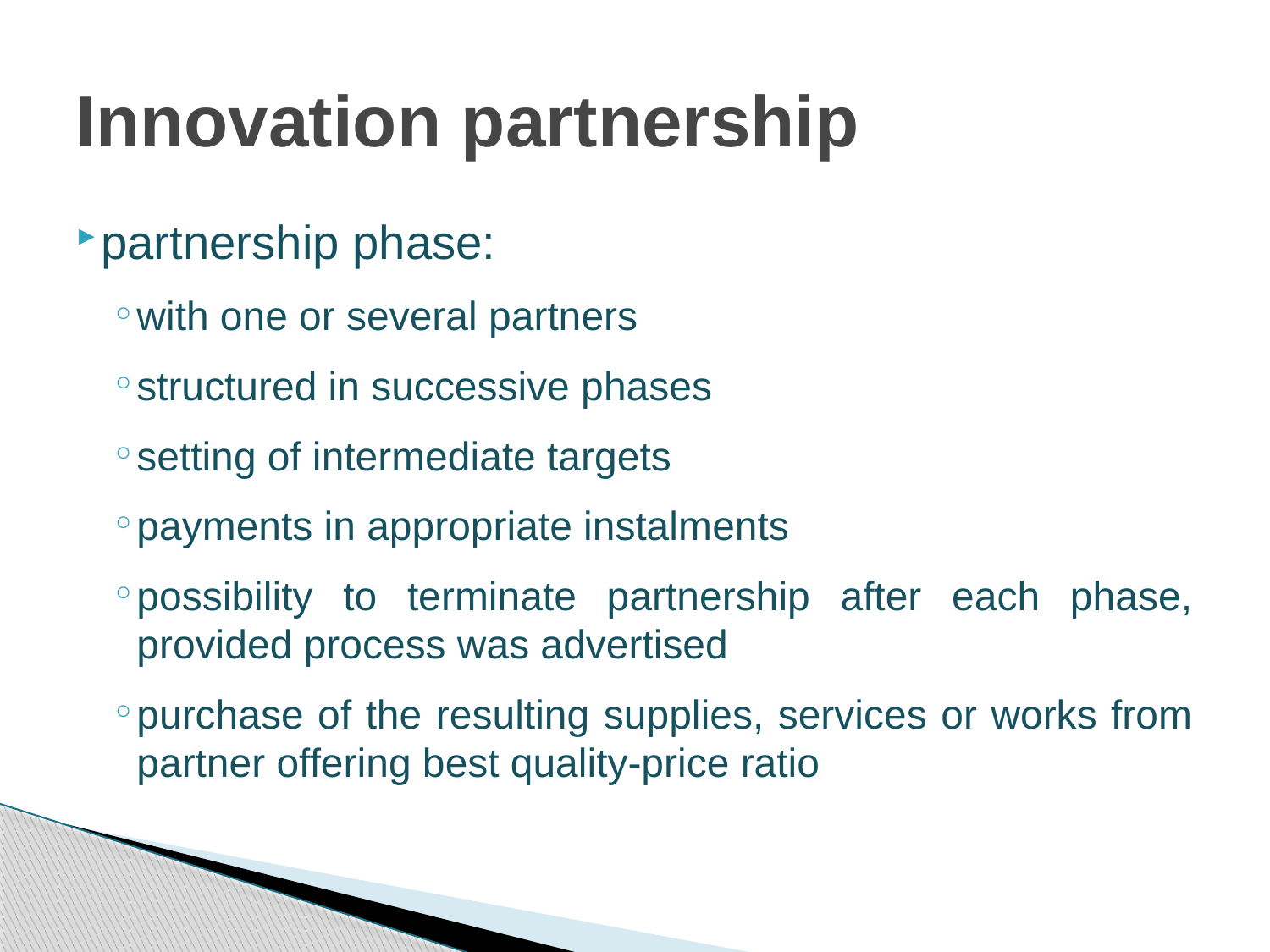

# Innovation partnership
partnership phase:
with one or several partners
structured in successive phases
setting of intermediate targets
payments in appropriate instalments
possibility to terminate partnership after each phase, provided process was advertised
purchase of the resulting supplies, services or works from partner offering best quality-price ratio